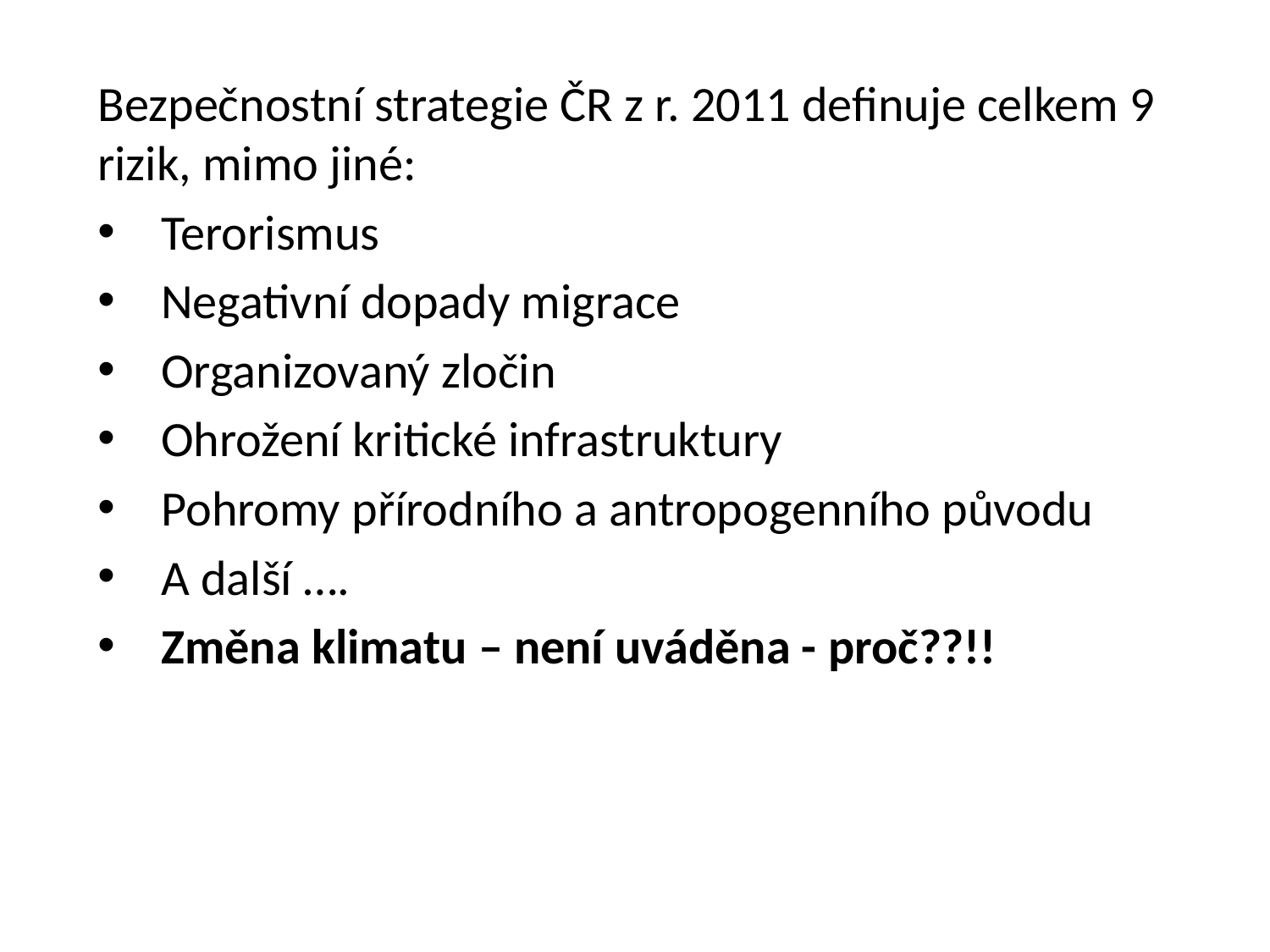

Bezpečnostní strategie ČR z r. 2011 definuje celkem 9 rizik, mimo jiné:
Terorismus
Negativní dopady migrace
Organizovaný zločin
Ohrožení kritické infrastruktury
Pohromy přírodního a antropogenního původu
A další ….
Změna klimatu – není uváděna - proč??!!